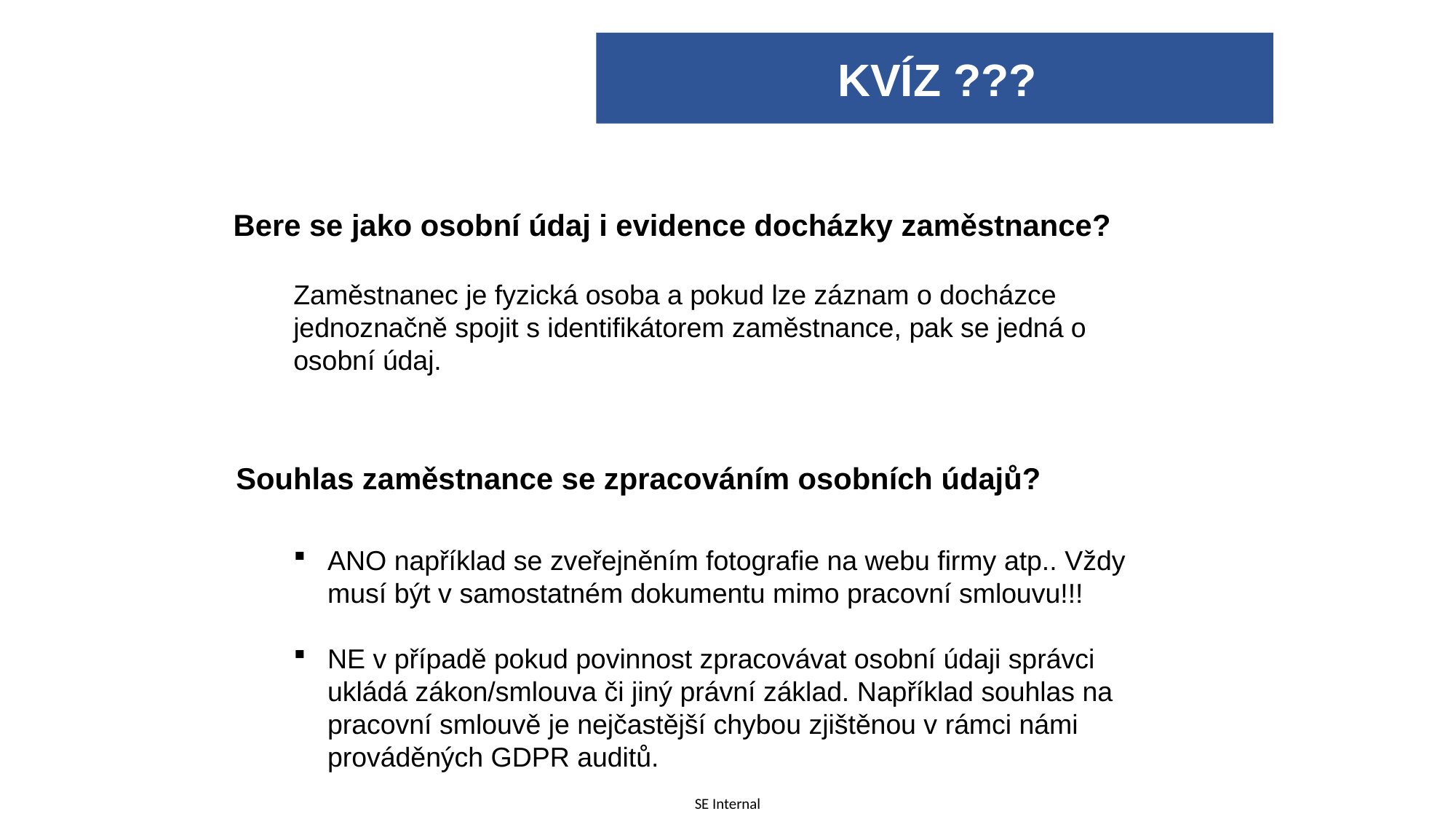

# KVÍZ ???
Bere se jako osobní údaj i evidence docházky zaměstnance?
Zaměstnanec je fyzická osoba a pokud lze záznam o docházce jednoznačně spojit s identifikátorem zaměstnance, pak se jedná o osobní údaj.
Souhlas zaměstnance se zpracováním osobních údajů?
ANO například se zveřejněním fotografie na webu firmy atp.. Vždy musí být v samostatném dokumentu mimo pracovní smlouvu!!!

NE v případě pokud povinnost zpracovávat osobní údaji správci ukládá zákon/smlouva či jiný právní základ. Například souhlas na pracovní smlouvě je nejčastější chybou zjištěnou v rámci námi prováděných GDPR auditů.